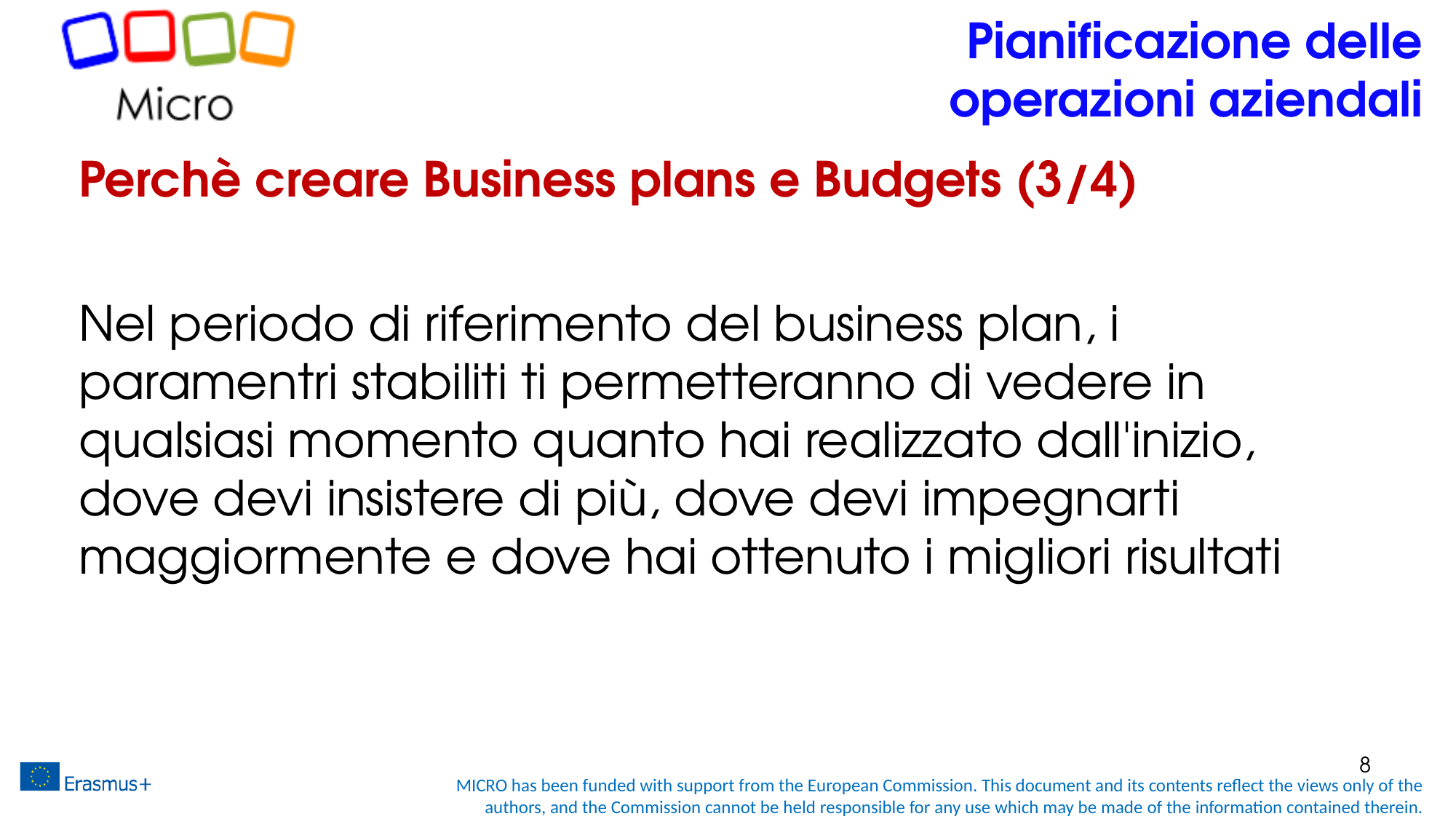

# Pianificazione delle operazioni aziendali
Perchè creare Business plans e Budgets (3/4)

Nel periodo di riferimento del business plan, i paramentri stabiliti ti permetteranno di vedere in qualsiasi momento quanto hai realizzato dall'inizio, dove devi insistere di più, dove devi impegnarti maggiormente e dove hai ottenuto i migliori risultati

8